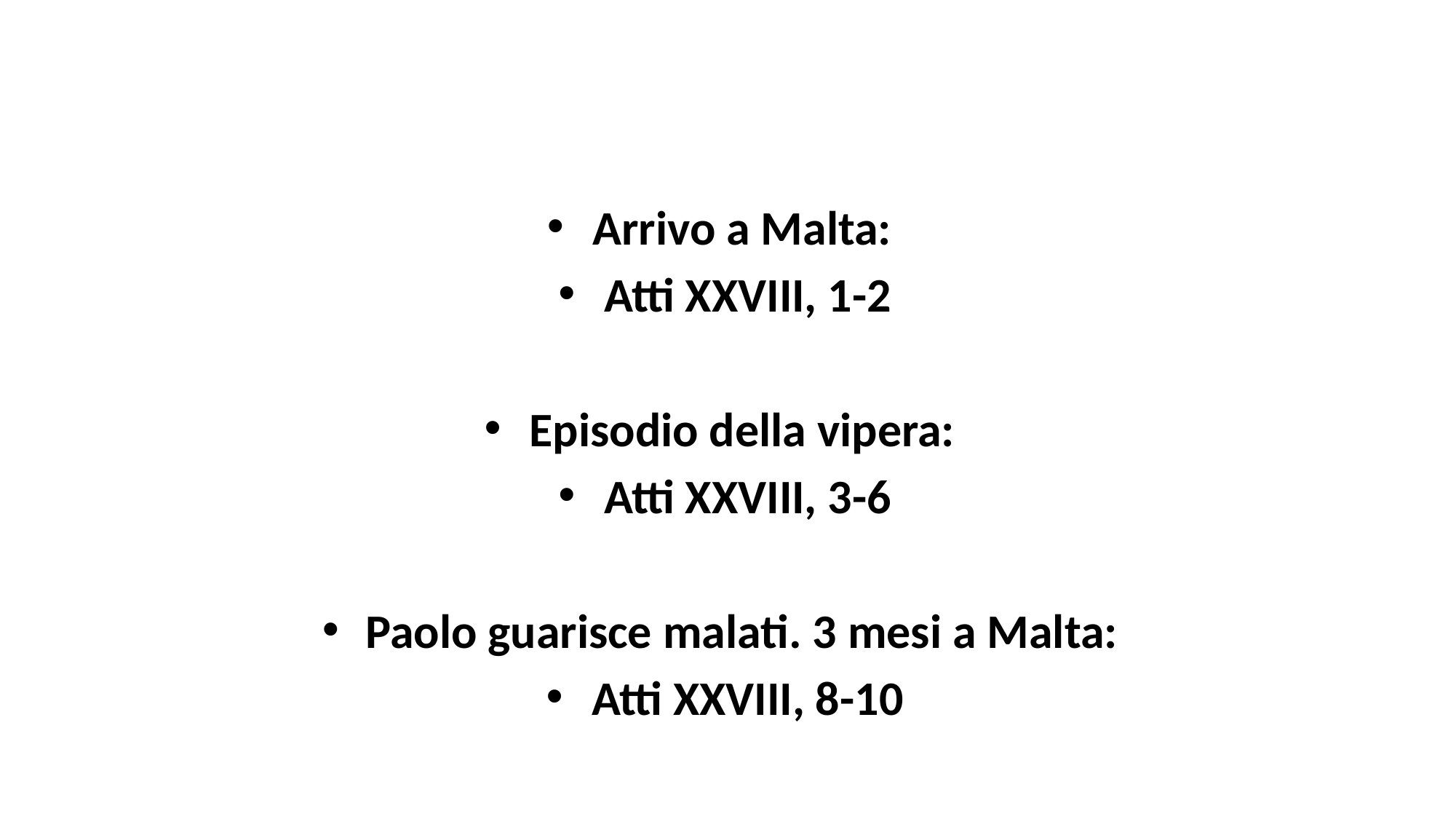

#
Arrivo a Malta:
Atti XXVIII, 1-2

Episodio della vipera:
Atti XXVIII, 3-6

Paolo guarisce malati. 3 mesi a Malta:
Atti XXVIII, 8-10